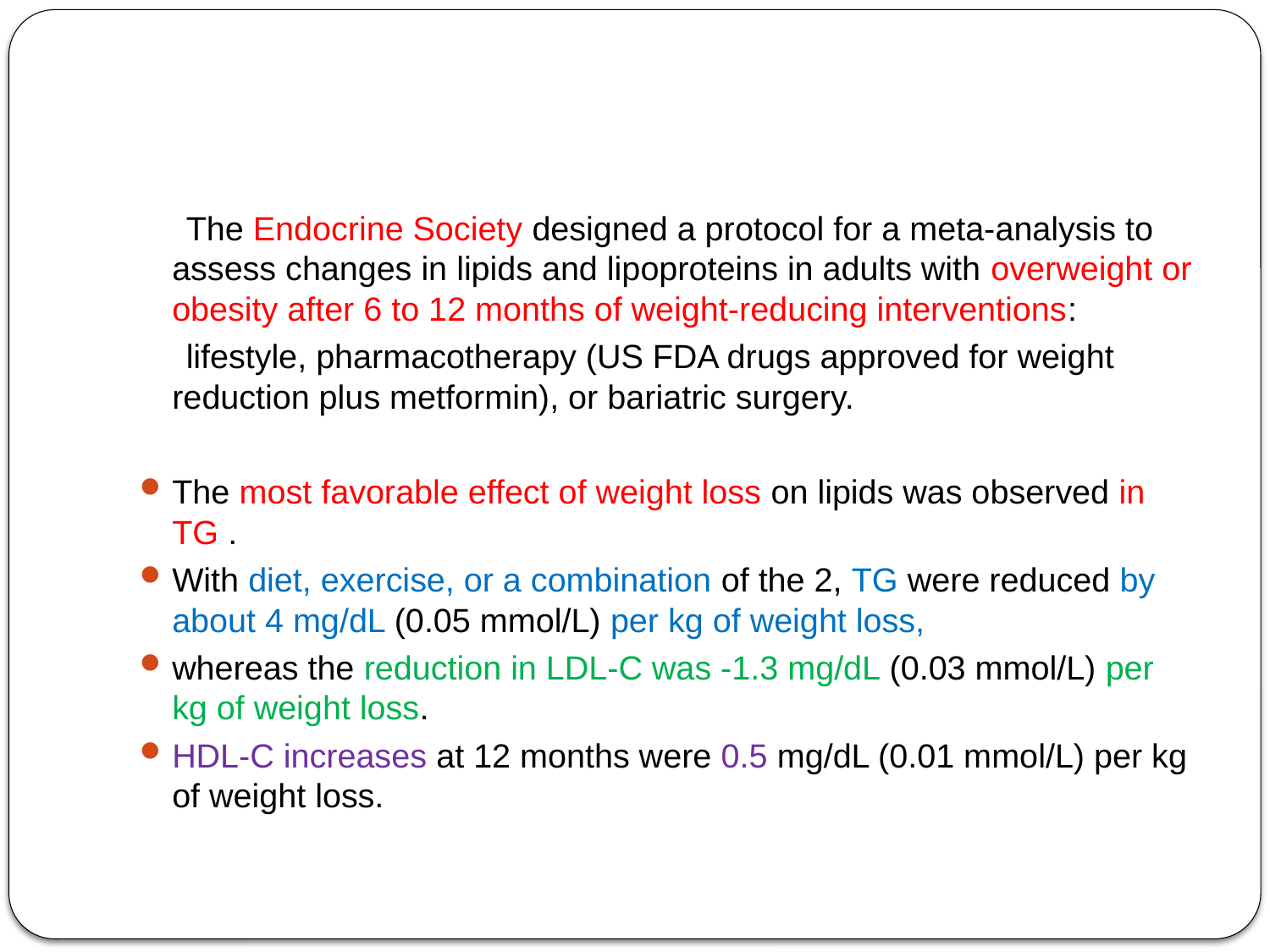

#
     The Endocrine Society designed a protocol for a meta-analysis to assess changes in lipids and lipoproteins in adults with overweight or obesity after 6 to 12 months of weight-reducing interventions:
     lifestyle, pharmacotherapy (US FDA drugs approved for weight reduction plus metformin), or bariatric surgery.

The most favorable effect of weight loss on lipids was observed in TG .
With diet, exercise, or a combination of the 2, TG were reduced by about 4 mg/dL (0.05 mmol/L) per kg of weight loss,
whereas the reduction in LDL-C was -1.3 mg/dL (0.03 mmol/L) per kg of weight loss.
HDL-C increases at 12 months were 0.5 mg/dL (0.01 mmol/L) per kg of weight loss.